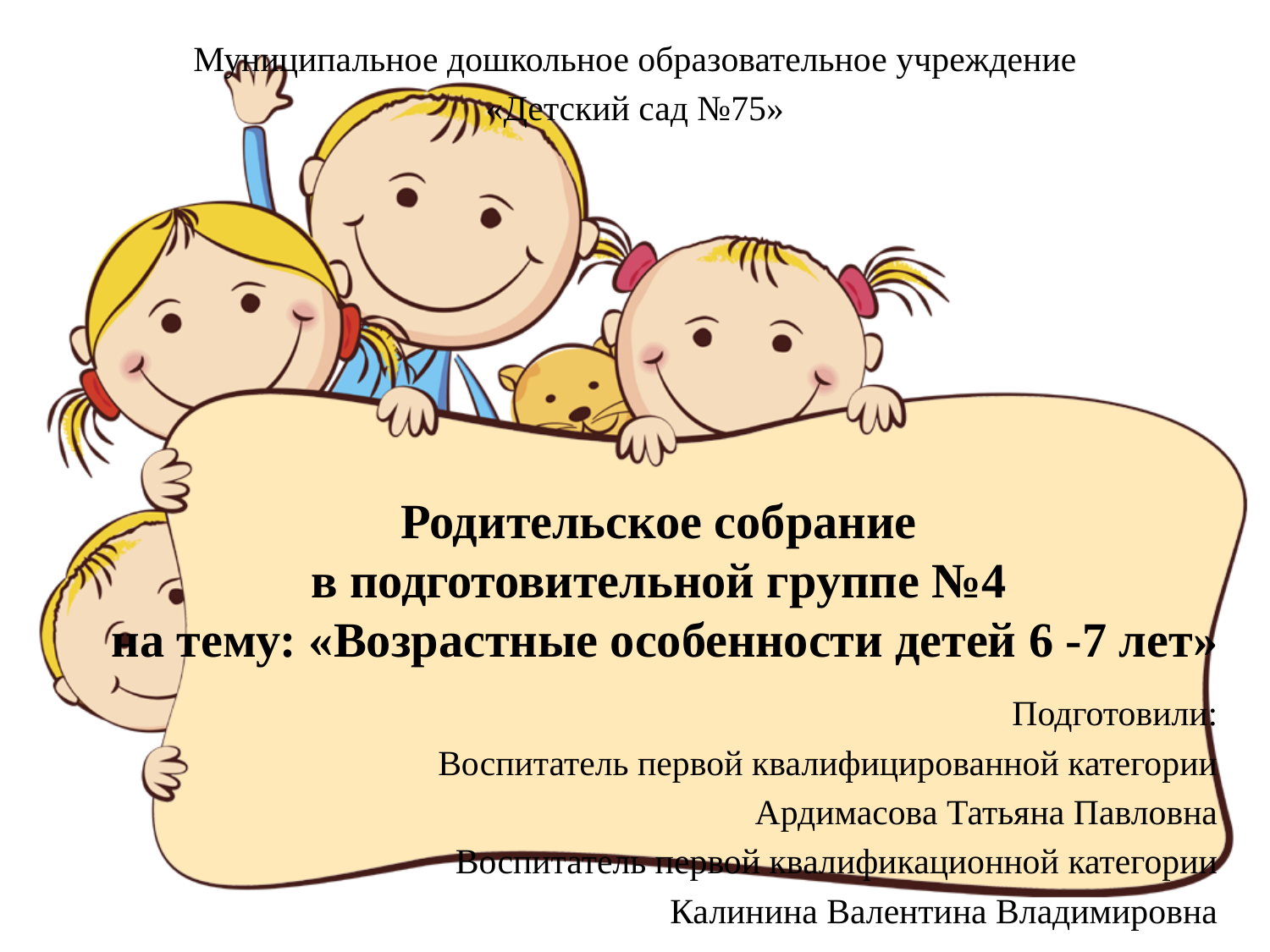

Муниципальное дошкольное образовательное учреждение
«Детский сад №75»

# Родительское собрание в подготовительной группе №4 на тему: «Возрастные особенности детей 6 -7 лет»
Подготовили:
Воспитатель первой квалифицированной категории
Ардимасова Татьяна Павловна
Воспитатель первой квалификационной категории
Калинина Валентина Владимировна